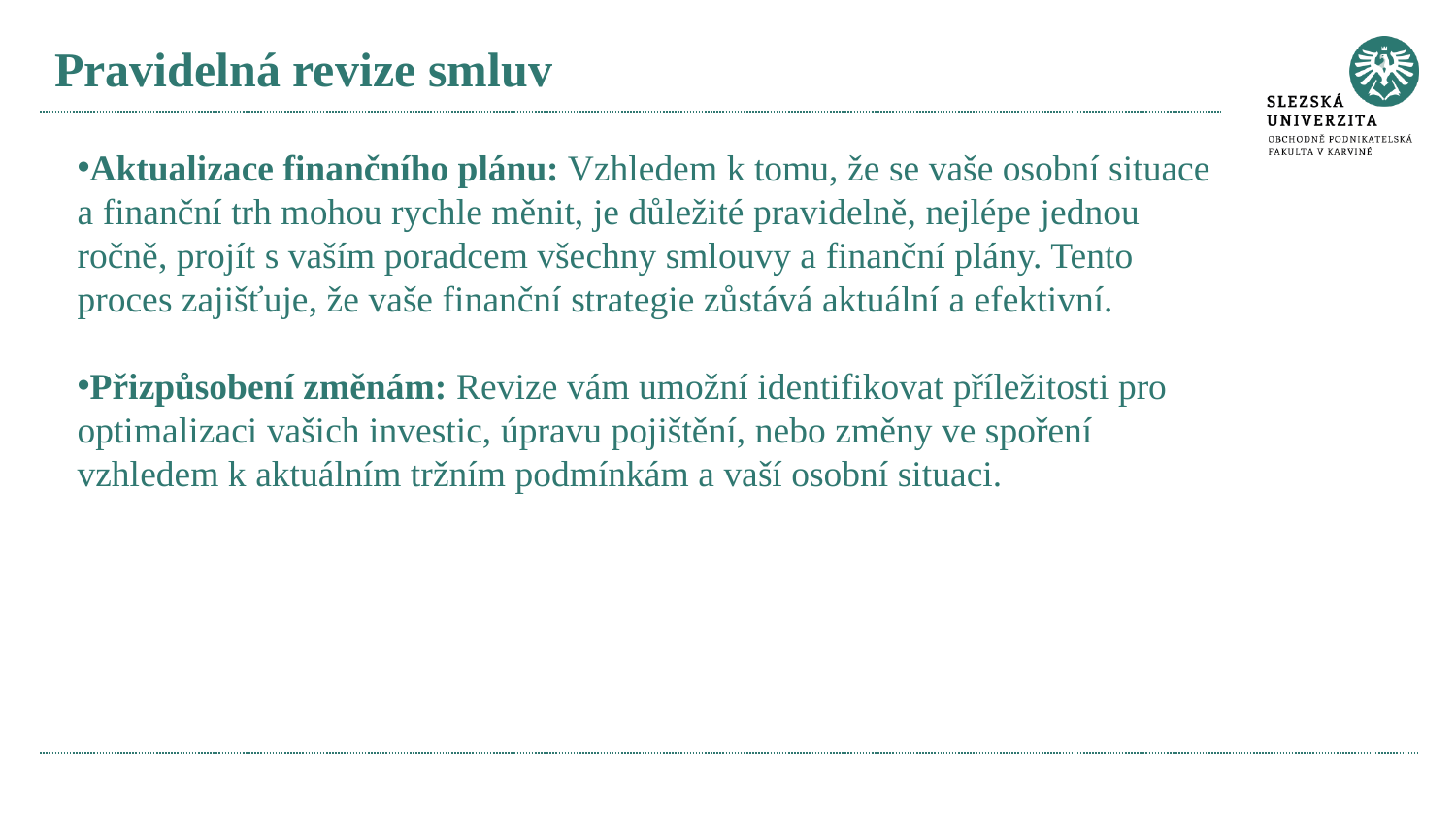

# Pravidelná revize smluv
Aktualizace finančního plánu: Vzhledem k tomu, že se vaše osobní situace a finanční trh mohou rychle měnit, je důležité pravidelně, nejlépe jednou ročně, projít s vaším poradcem všechny smlouvy a finanční plány. Tento proces zajišťuje, že vaše finanční strategie zůstává aktuální a efektivní.

Přizpůsobení změnám: Revize vám umožní identifikovat příležitosti pro optimalizaci vašich investic, úpravu pojištění, nebo změny ve spoření vzhledem k aktuálním tržním podmínkám a vaší osobní situaci.